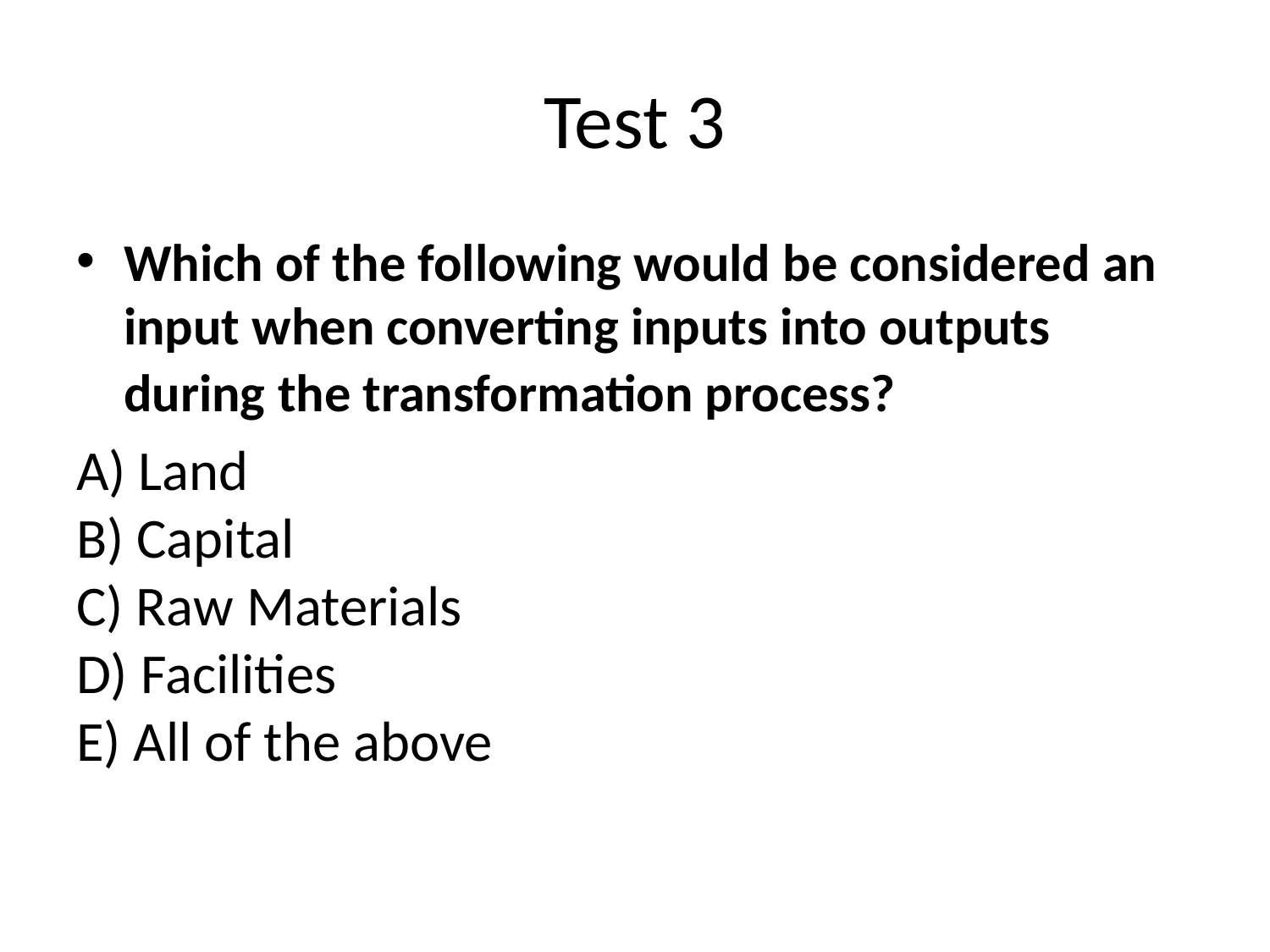

# Test 3
Which of the following would be considered an input when converting inputs into outputs during the transformation process?
A) Land
B) Capital
C) Raw Materials
D) Facilities
E) All of the above